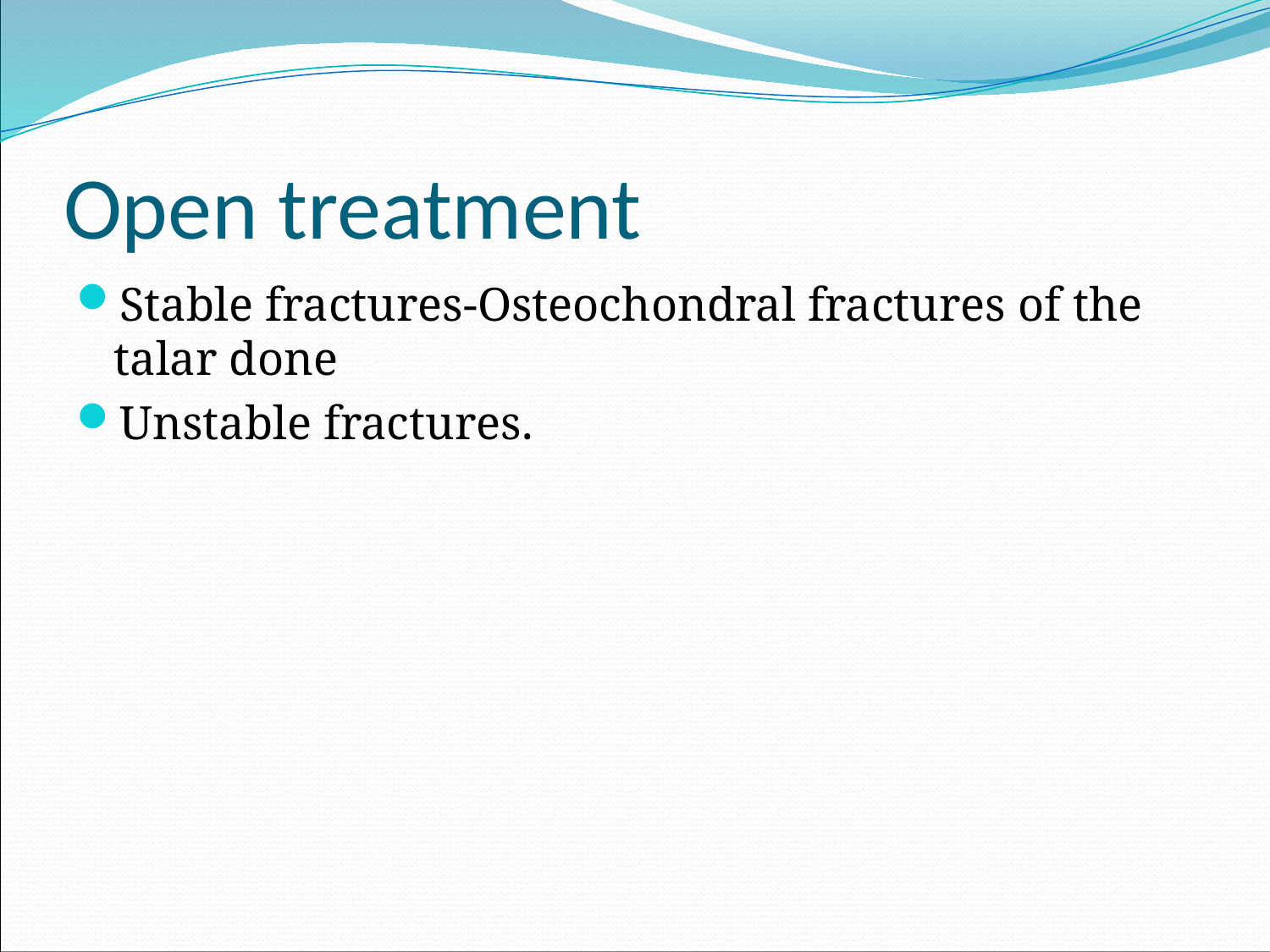

# Open treatment
Stable fractures-Osteochondral fractures of the talar done
Unstable fractures.